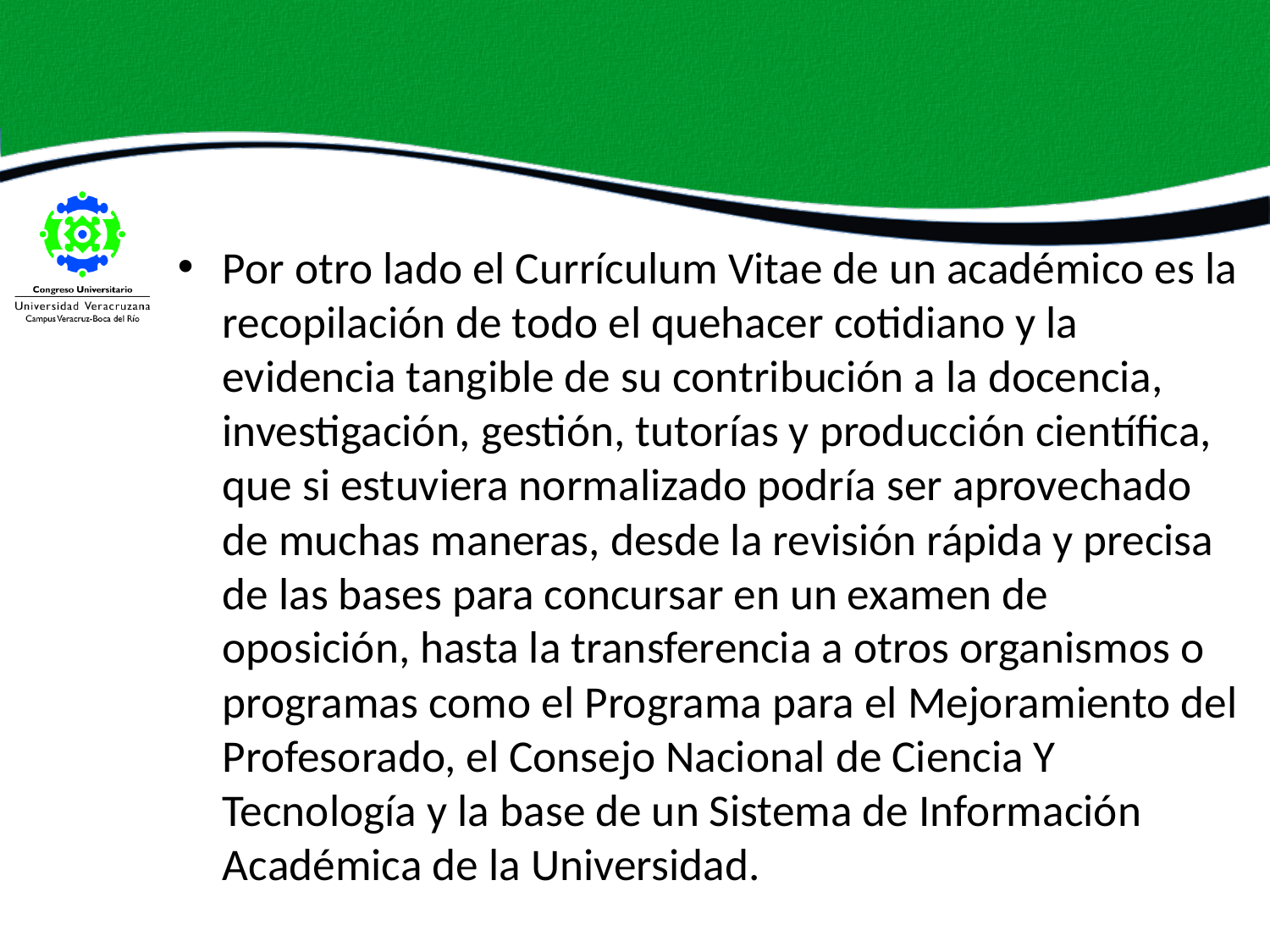

#
Por otro lado el Currículum Vitae de un académico es la recopilación de todo el quehacer cotidiano y la evidencia tangible de su contribución a la docencia, investigación, gestión, tutorías y producción científica, que si estuviera normalizado podría ser aprovechado de muchas maneras, desde la revisión rápida y precisa de las bases para concursar en un examen de oposición, hasta la transferencia a otros organismos o programas como el Programa para el Mejoramiento del Profesorado, el Consejo Nacional de Ciencia Y Tecnología y la base de un Sistema de Información Académica de la Universidad.